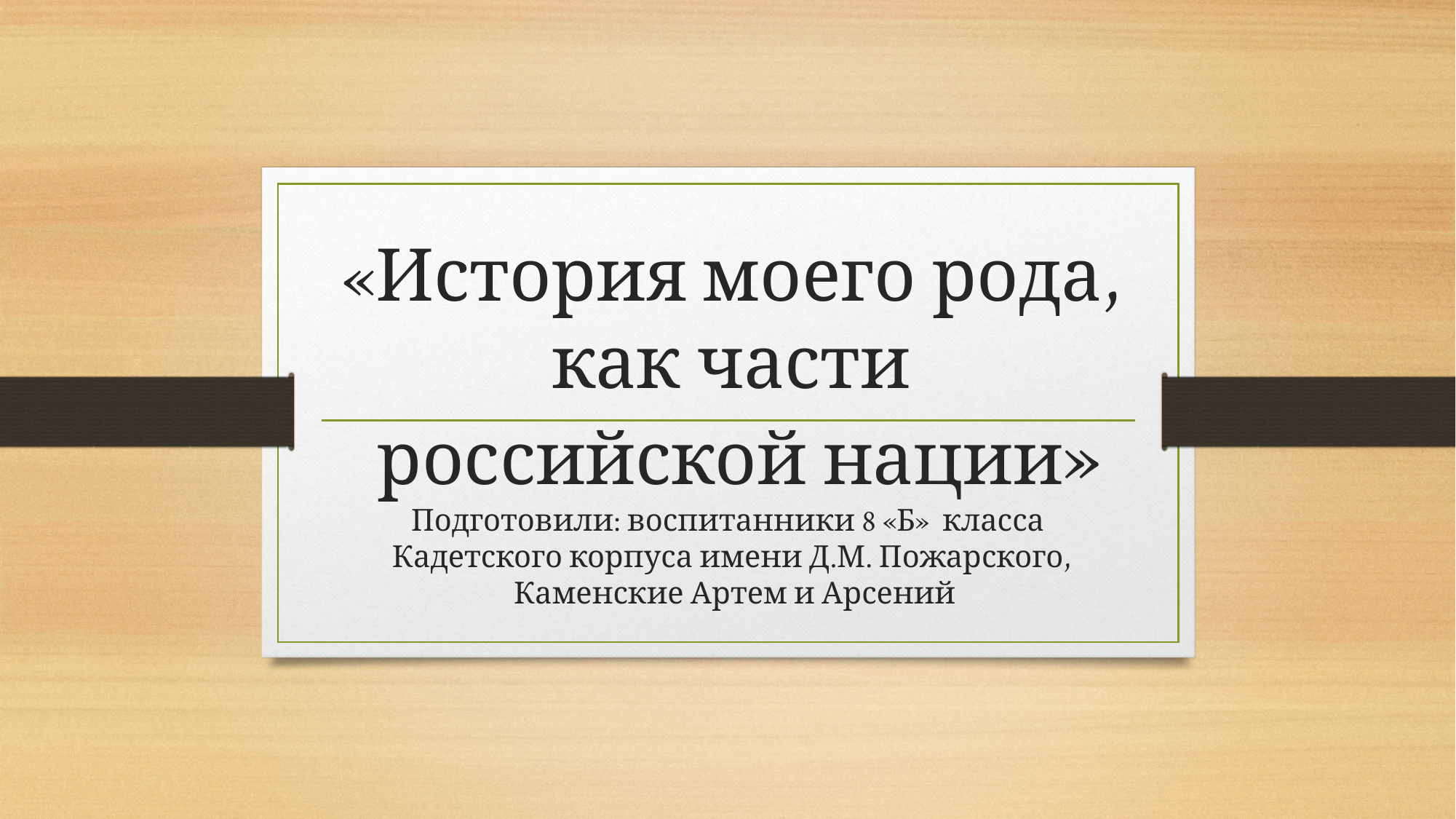

# «История моего рода, как части российской нации» Подготовили: воспитанники 8 «Б»  класса Кадетского корпуса имени Д.М. Пожарского, Каменские Артем и Арсений